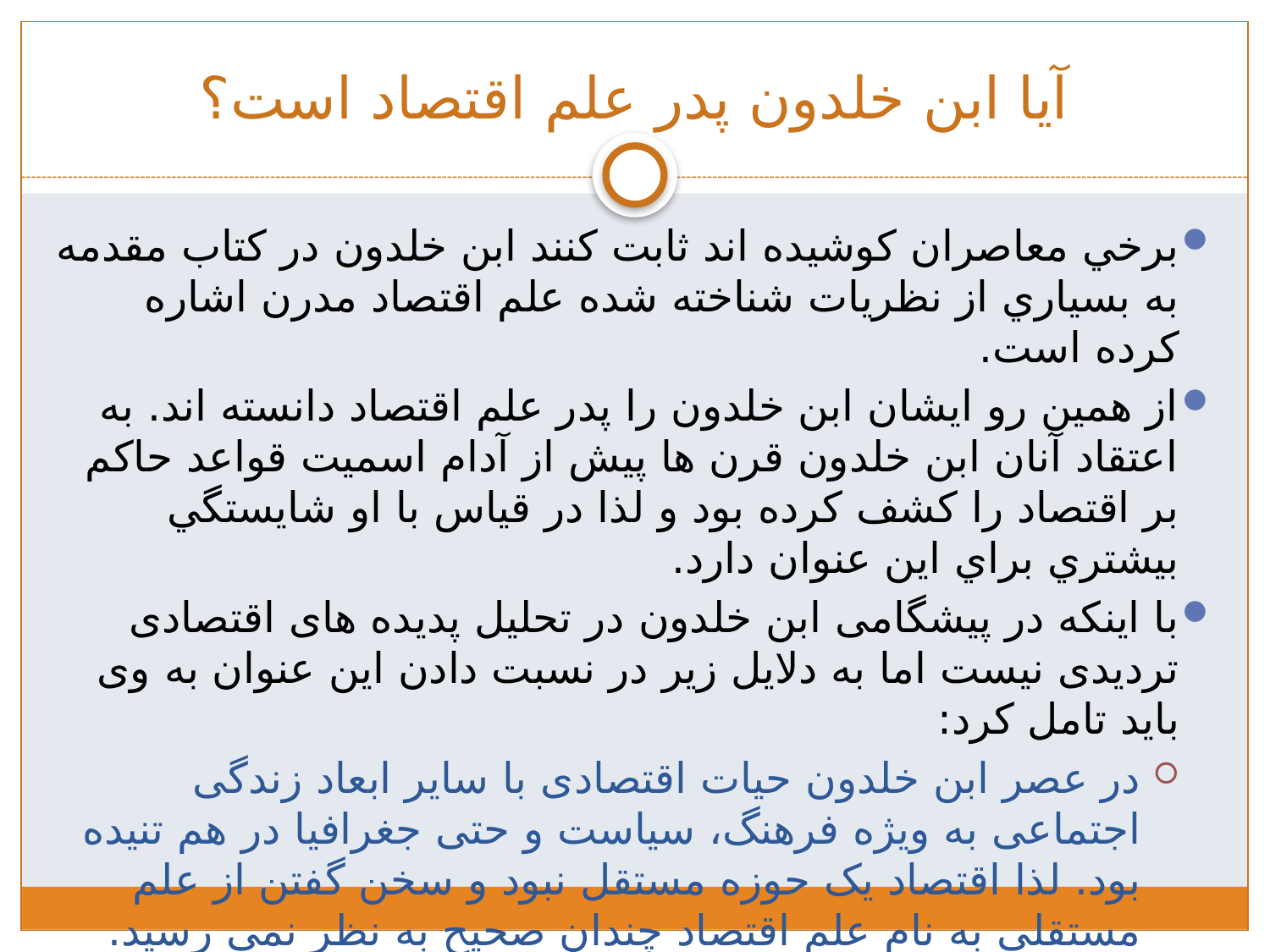

# آیا ابن خلدون پدر علم اقتصاد است؟
برخي معاصران کوشيده اند ثابت کنند ابن خلدون در کتاب مقدمه به بسياري از نظريات شناخته شده علم اقتصاد مدرن اشاره کرده است.
از همين رو ايشان ابن خلدون را پدر علم اقتصاد دانسته اند. به اعتقاد آنان ابن خلدون قرن ها پیش از آدام اسمیت قواعد حاکم بر اقتصاد را کشف کرده بود و لذا در قياس با او شايستگي بيشتري براي اين عنوان دارد.
با اینکه در پیشگامی ابن خلدون در تحلیل پدیده های اقتصادی تردیدی نیست اما به دلایل زیر در نسبت دادن این عنوان به وی باید تامل کرد:
در عصر ابن خلدون حیات اقتصادی با سایر ابعاد زندگی اجتماعی به ویژه فرهنگ، سیاست و حتی جغرافیا در هم تنیده بود. لذا اقتصاد یک حوزه مستقل نبود و سخن گفتن از علم مستقلی به نام علم اقتصاد چندان صحیح به نظر نمی رسيد.